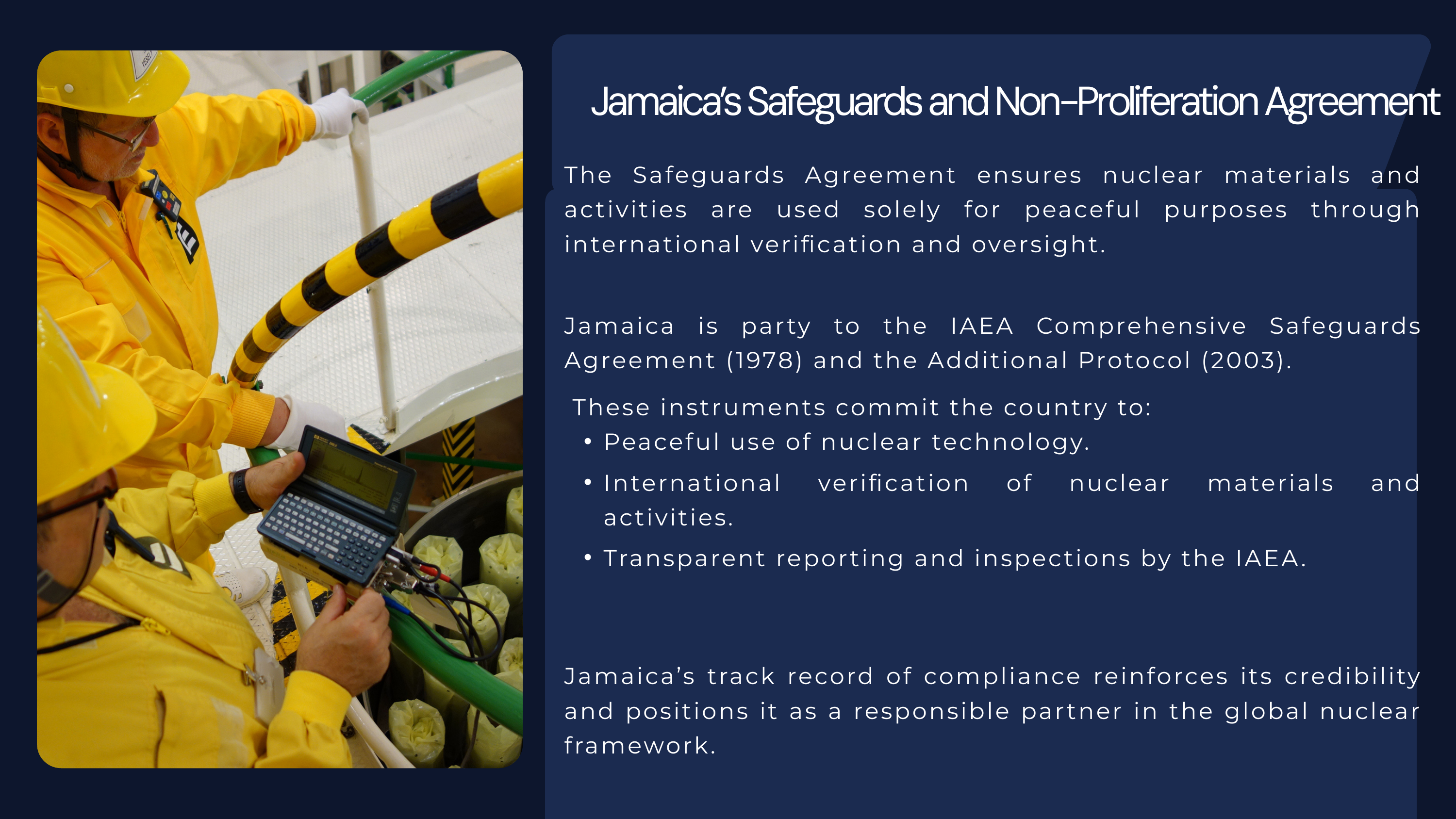

Jamaica’s Safeguards and Non-Proliferation Agreement
The Safeguards Agreement ensures nuclear materials and activities are used solely for peaceful purposes through international verification and oversight.

Jamaica is party to the IAEA Comprehensive Safeguards Agreement (1978) and the Additional Protocol (2003).
 These instruments commit the country to:
Peaceful use of nuclear technology.
International verification of nuclear materials and activities.
Transparent reporting and inspections by the IAEA.

Jamaica’s track record of compliance reinforces its credibility and positions it as a responsible partner in the global nuclear framework.